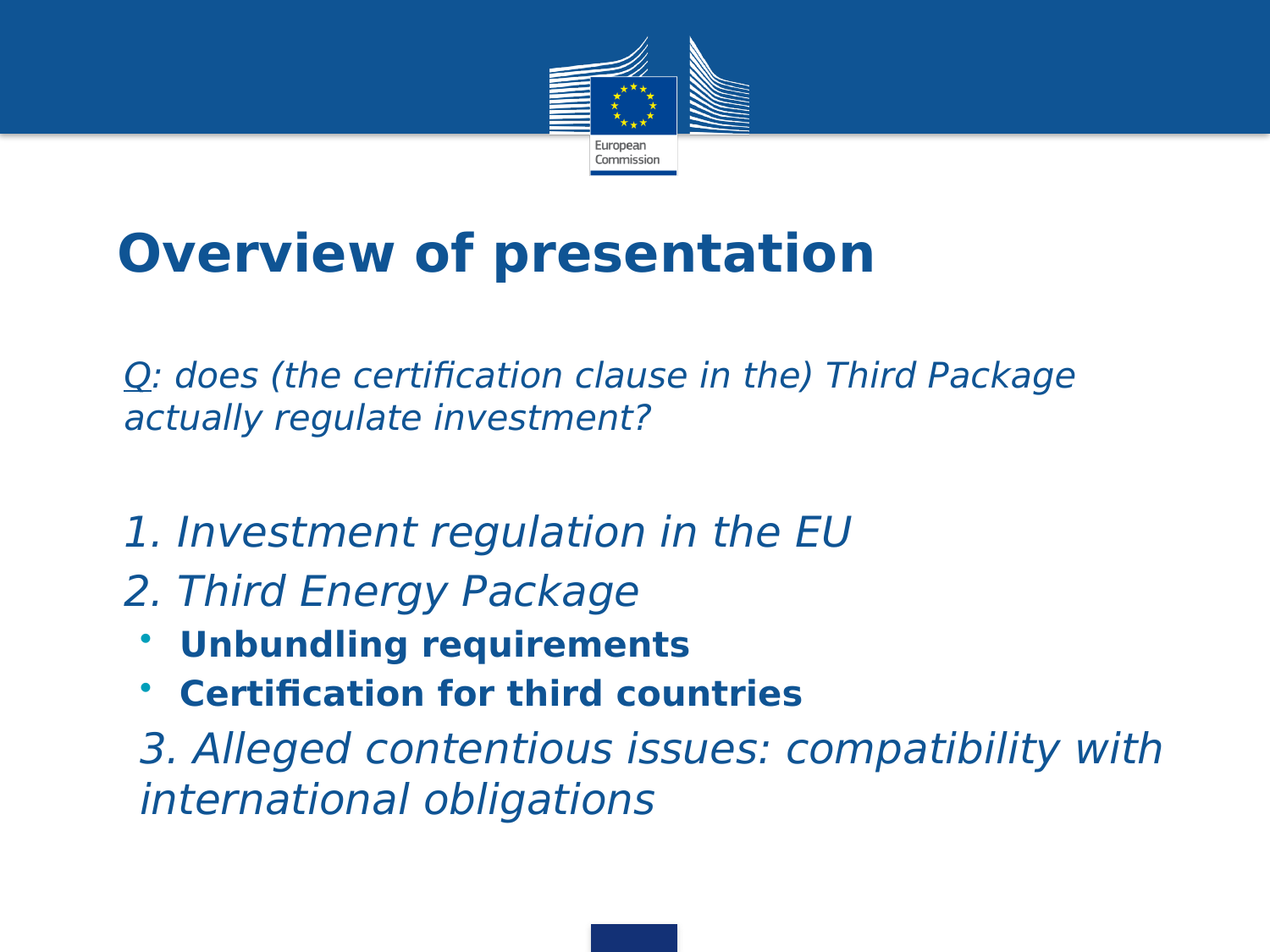

# Overview of presentation
Q: does (the certification clause in the) Third Package actually regulate investment?

1. Investment regulation in the EU
2. Third Energy Package
Unbundling requirements
Certification for third countries
3. Alleged contentious issues: compatibility with international obligations